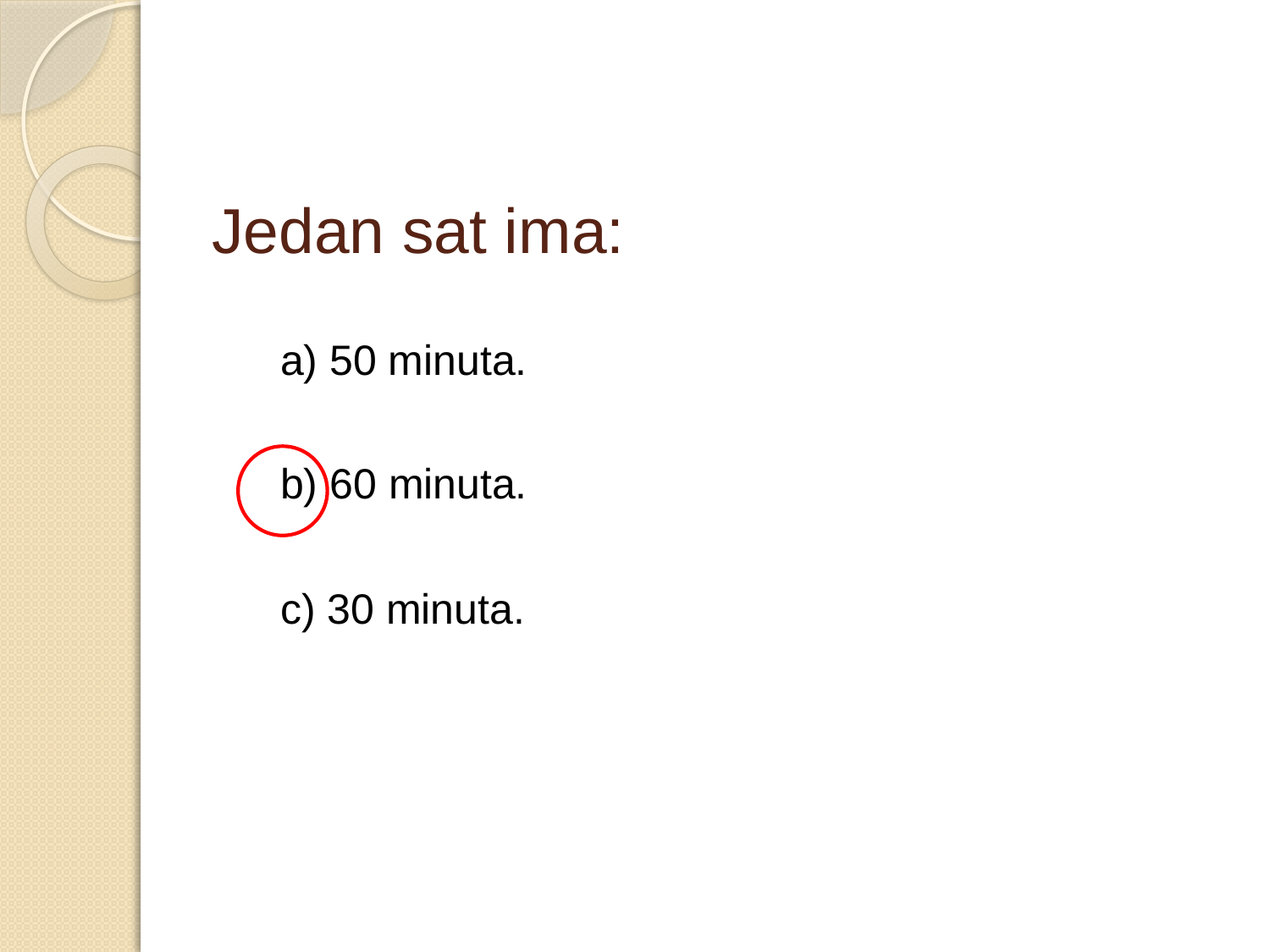

# Jedan sat ima:
a) 50 minuta.

b) 60 minuta.
c) 30 minuta.